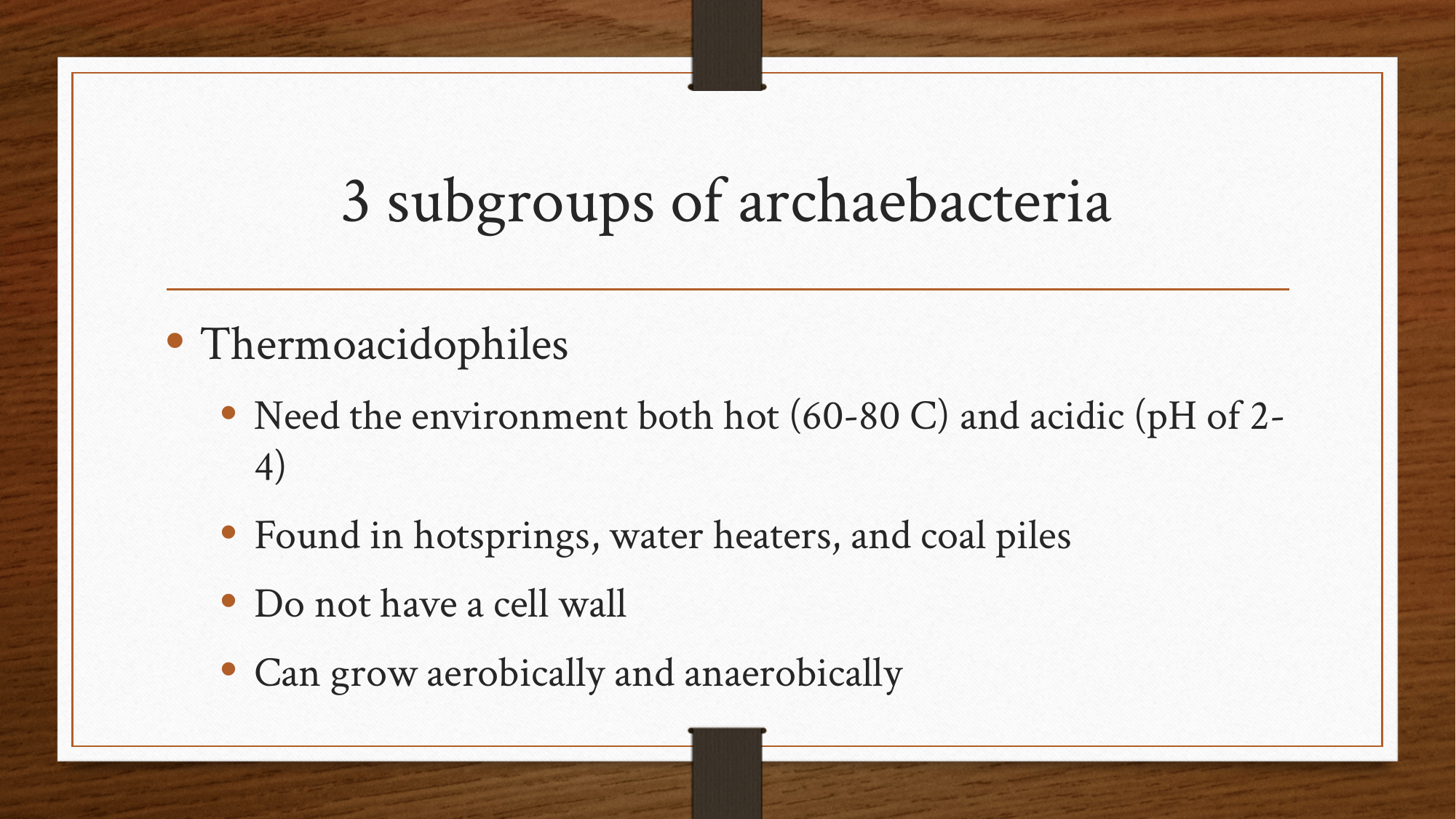

# 3 subgroups of archaebacteria
Thermoacidophiles
Need the environment both hot (60-80 C) and acidic (pH of 2-4)
Found in hotsprings, water heaters, and coal piles
Do not have a cell wall
Can grow aerobically and anaerobically